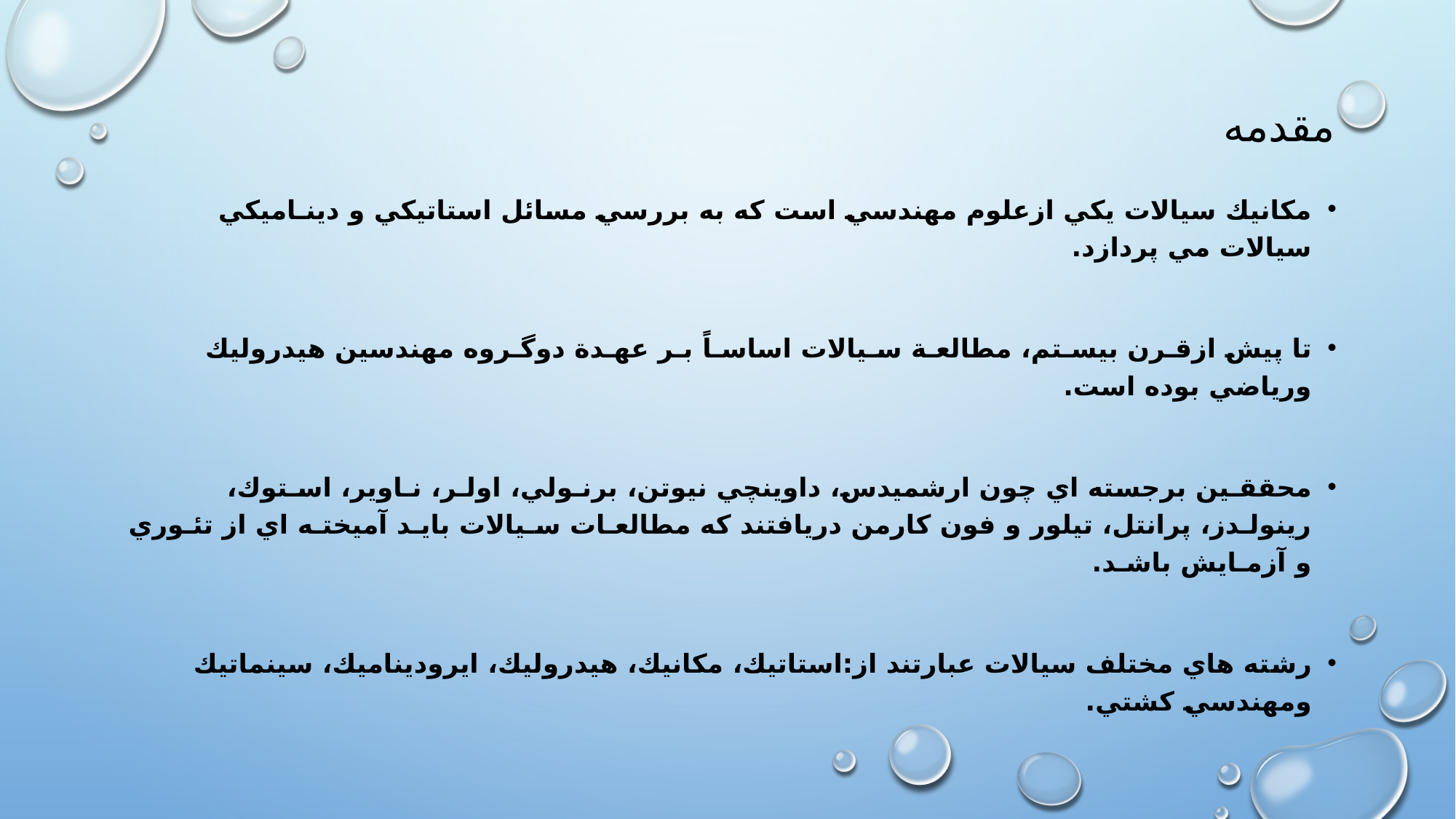

# مقدمه
مكانيك سيالات يكي ازعلوم مهندسي است كه به بررسي مسائل استاتيكي و دينـاميكي سيالات مي پردازد.

تا پيش ازقـرن بيسـتم، مطالعـة سـيالات اساسـاً بـر عهـدة دوگـروه مهندسين هيدروليك ورياضي بوده است.

محققـين برجسته اي چون ارشميدس، داوينچي نيوتن، برنـولي، اولـر، نـاوير، اسـتوك، رينولـدز، پرانتل، تيلور و فون كارمن دريافتند كه مطالعـات سـيالات بايـد آميختـه اي از تئـوري و آزمـايش باشـد.

رشته هاي مختلف سيالات عبارتند از:استاتيك، مكانيك، هيدروليك، ايروديناميك، سينماتيك ومهندسي كشتي.